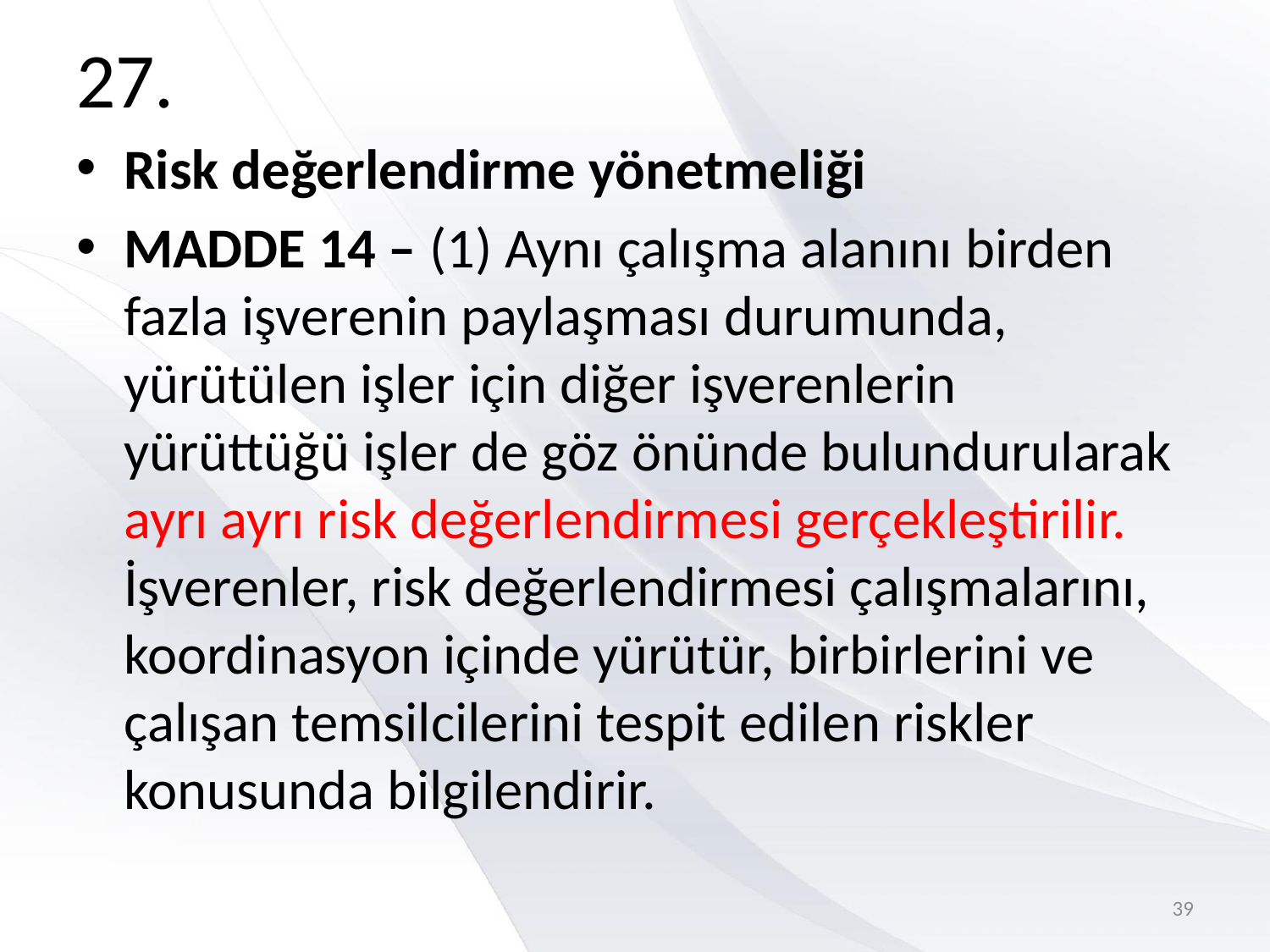

# 27.
Risk değerlendirme yönetmeliği
MADDE 14 – (1) Aynı çalışma alanını birden fazla işverenin paylaşması durumunda, yürütülen işler için diğer işverenlerin yürüttüğü işler de göz önünde bulundurularak ayrı ayrı risk değerlendirmesi gerçekleştirilir. İşverenler, risk değerlendirmesi çalışmalarını, koordinasyon içinde yürütür, birbirlerini ve çalışan temsilcilerini tespit edilen riskler konusunda bilgilendirir.

39